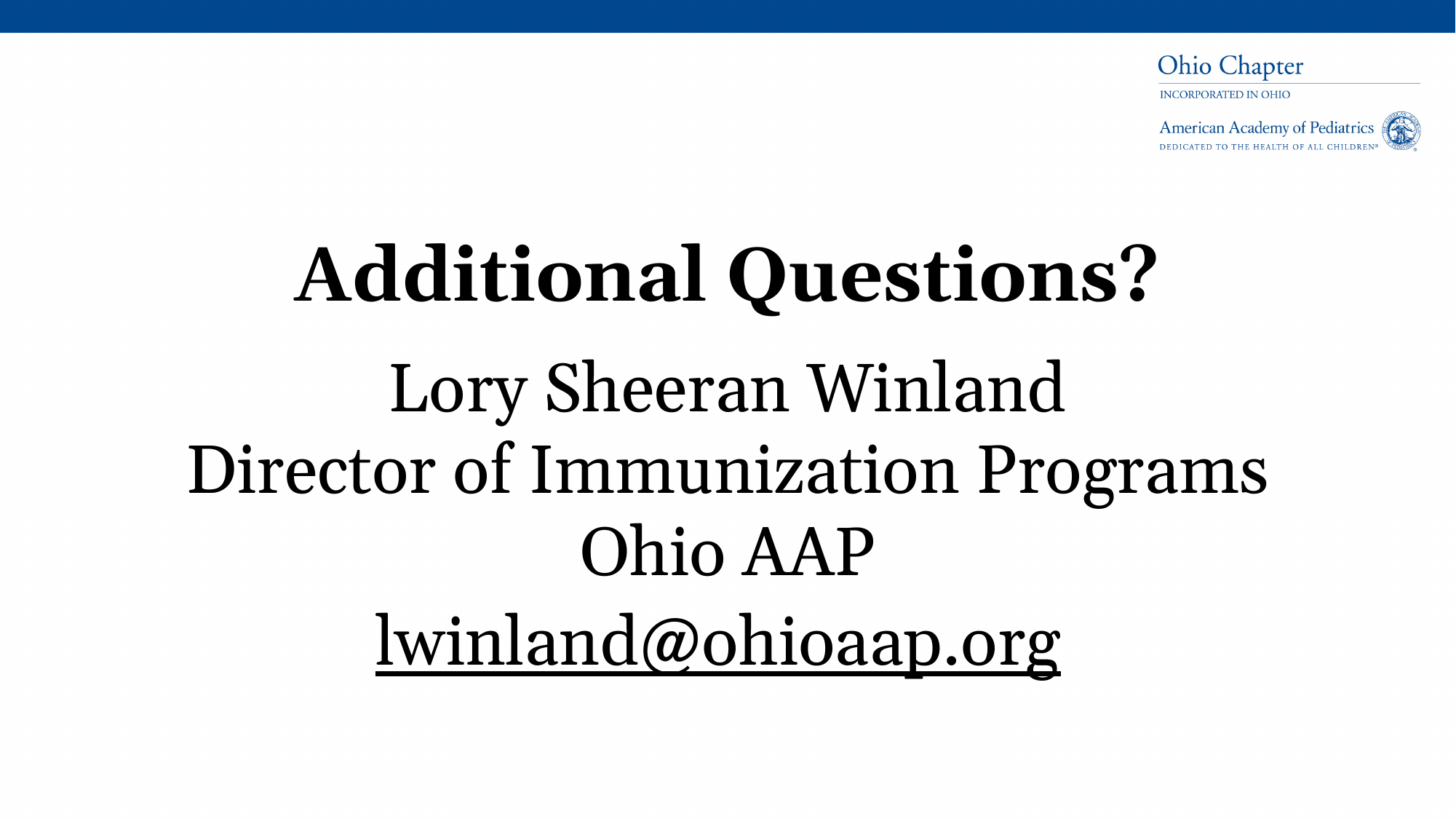

Additional Questions?

Lory Sheeran Winland
Director of Immunization Programs
Ohio AAP
lwinland@ohioaap.org